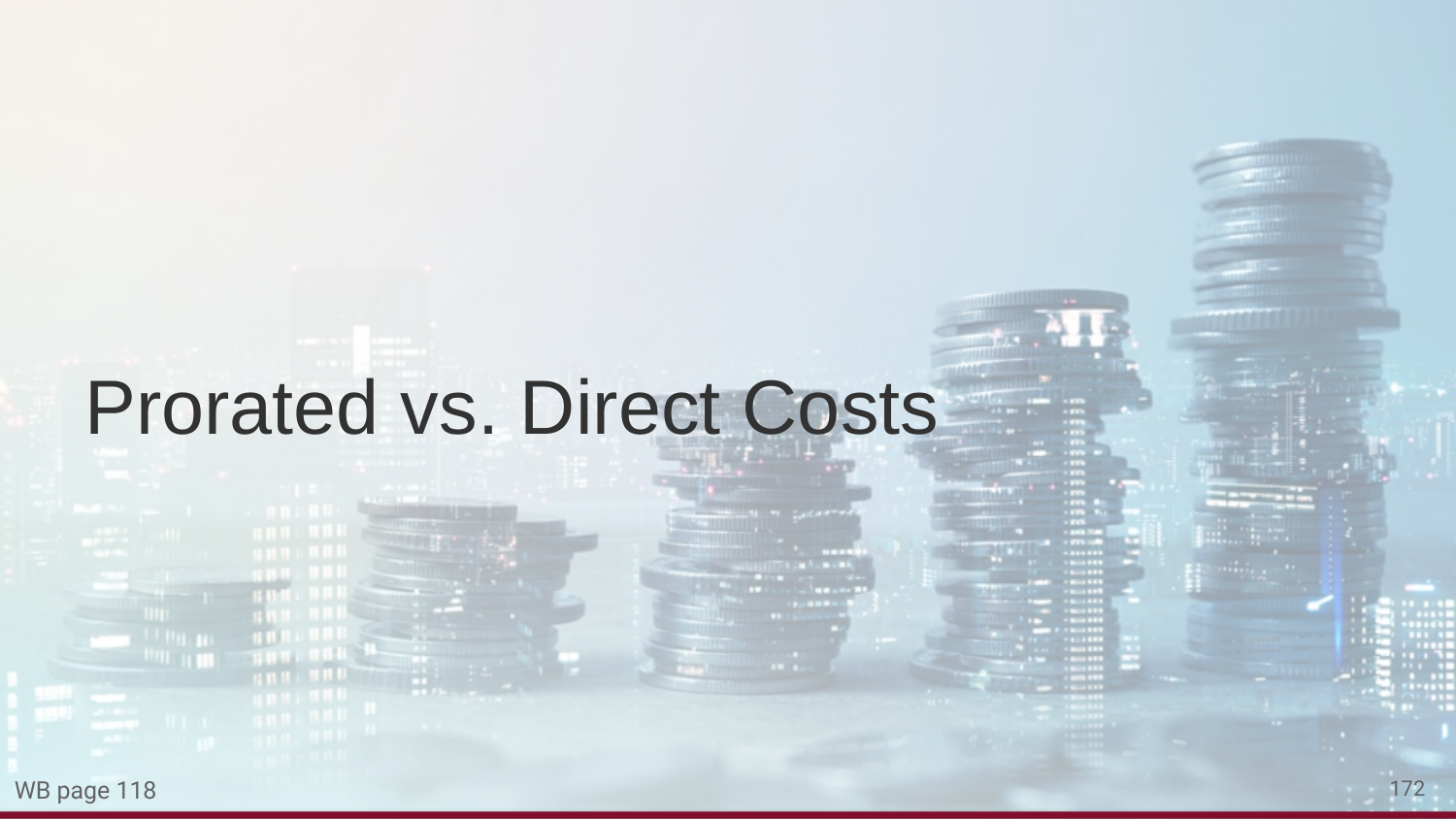

# Prorated vs. Direct Costs
172
WB page 118